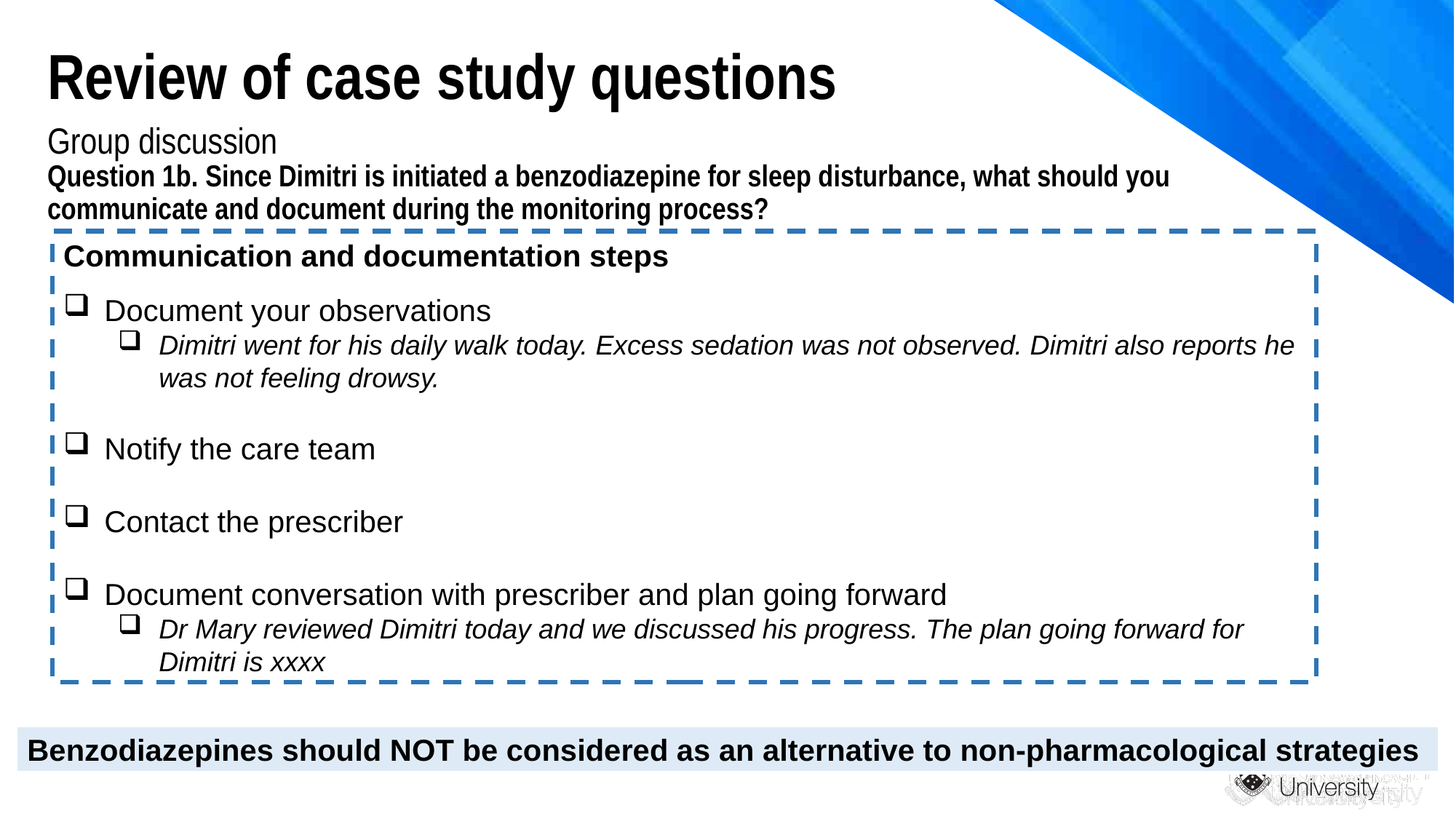

Review of case study questions
Group discussion
Question 1b. Since Dimitri is initiated a benzodiazepine for sleep disturbance, what should you communicate and document during the monitoring process?
Communication and documentation steps

Document your observations
Dimitri went for his daily walk today. Excess sedation was not observed. Dimitri also reports he was not feeling drowsy.

Notify the care team

Contact the prescriber

Document conversation with prescriber and plan going forward
Dr Mary reviewed Dimitri today and we discussed his progress. The plan going forward for Dimitri is xxxx
Benzodiazepines should NOT be considered as an alternative to non-pharmacological strategies